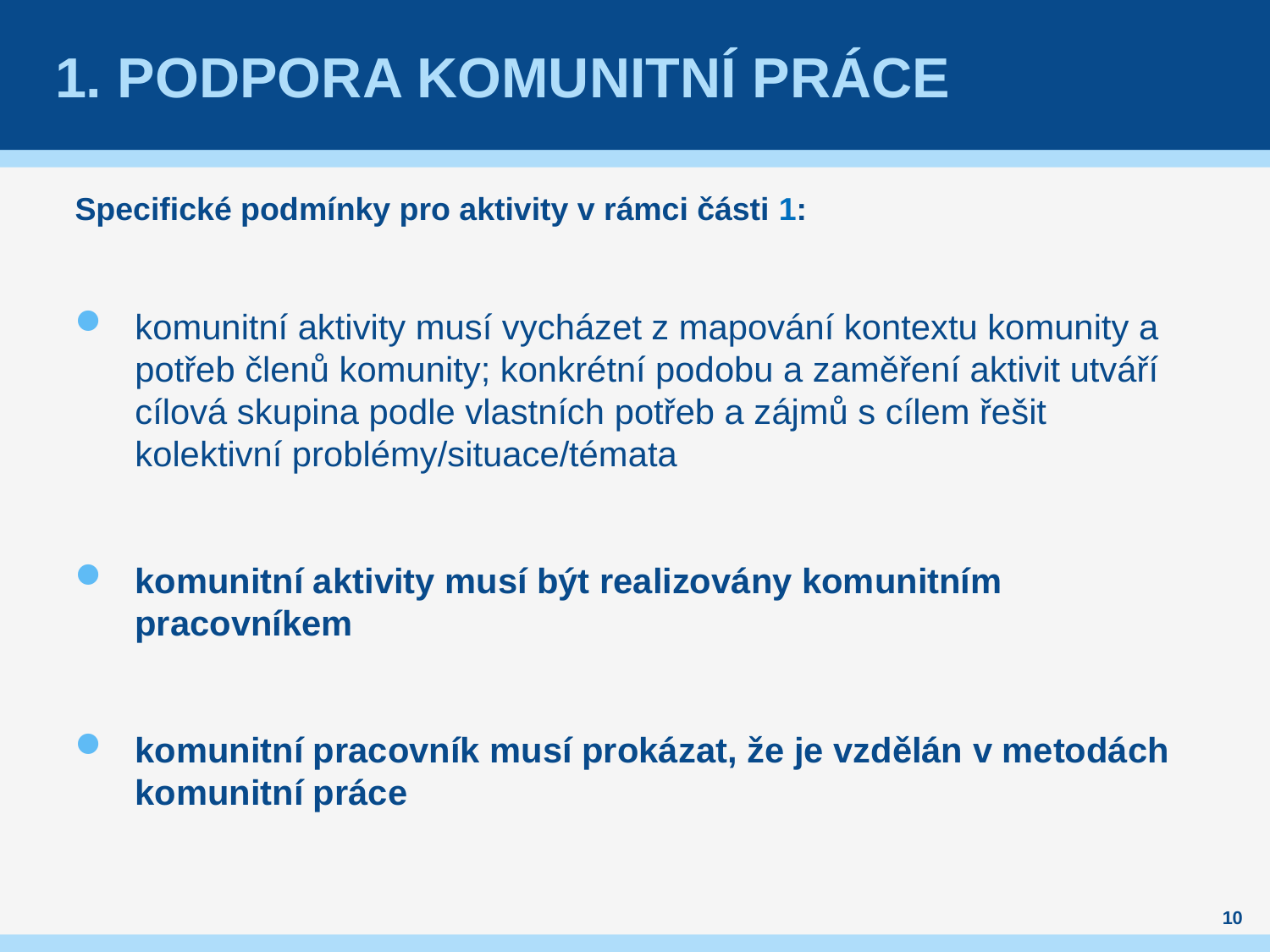

# 1. Podpora komunitní práce
Specifické podmínky pro aktivity v rámci části 1:

komunitní aktivity musí vycházet z mapování kontextu komunity a potřeb členů komunity; konkrétní podobu a zaměření aktivit utváří cílová skupina podle vlastních potřeb a zájmů s cílem řešit kolektivní problémy/situace/témata

komunitní aktivity musí být realizovány komunitním pracovníkem

komunitní pracovník musí prokázat, že je vzdělán v metodách komunitní práce

10